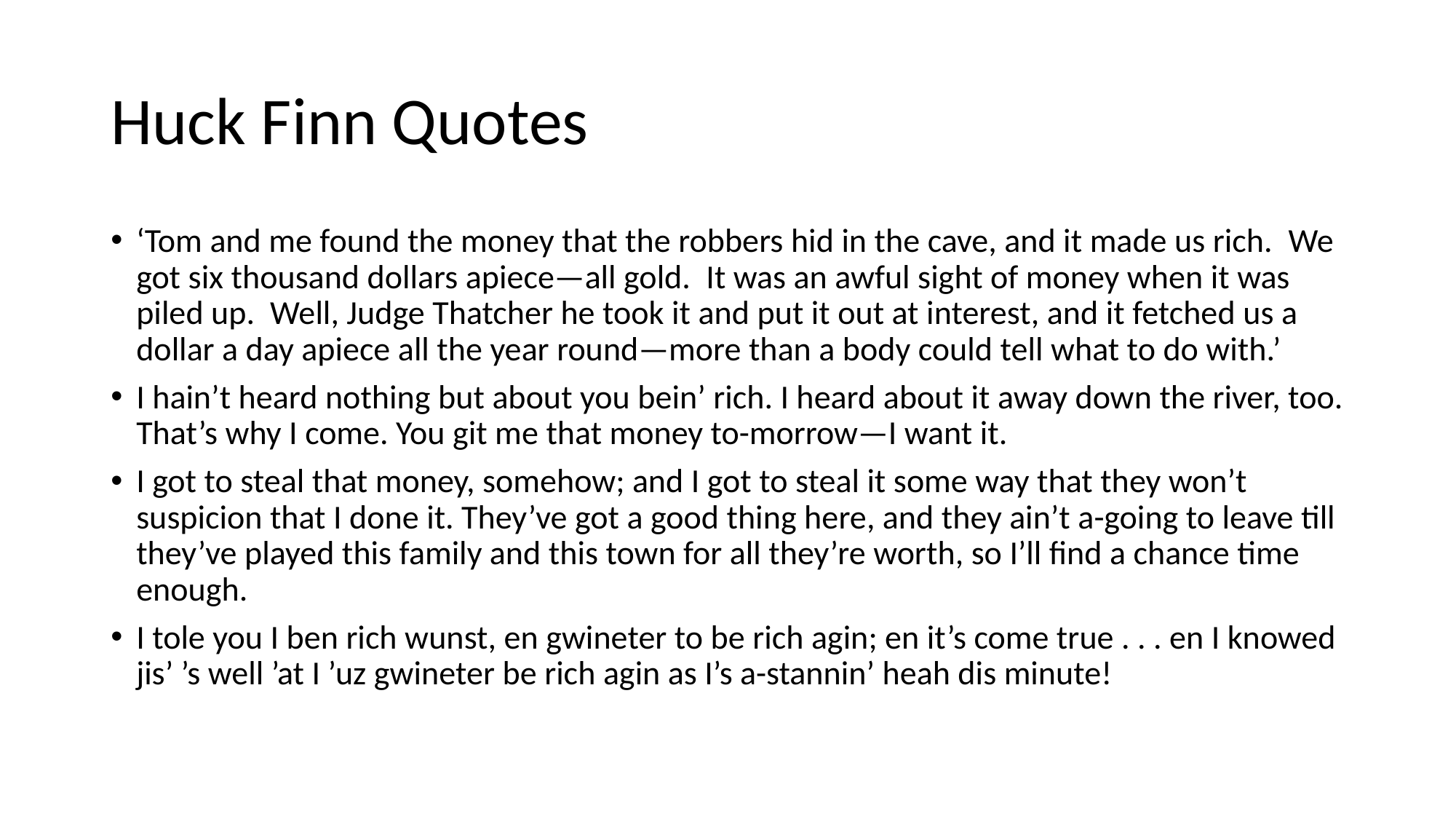

# Huck Finn Quotes
‘Tom and me found the money that the robbers hid in the cave, and it made us rich.  We got six thousand dollars apiece—all gold.  It was an awful sight of money when it was piled up.  Well, Judge Thatcher he took it and put it out at interest, and it fetched us a dollar a day apiece all the year round—more than a body could tell what to do with.’
I hain’t heard nothing but about you bein’ rich. I heard about it away down the river, too. That’s why I come. You git me that money to-morrow—I want it.
I got to steal that money, somehow; and I got to steal it some way that they won’t suspicion that I done it. They’ve got a good thing here, and they ain’t a-going to leave till they’ve played this family and this town for all they’re worth, so I’ll find a chance time enough.
I tole you I ben rich wunst, en gwineter to be rich agin; en it’s come true . . . en I knowed jis’ ’s well ’at I ’uz gwineter be rich agin as I’s a-stannin’ heah dis minute!